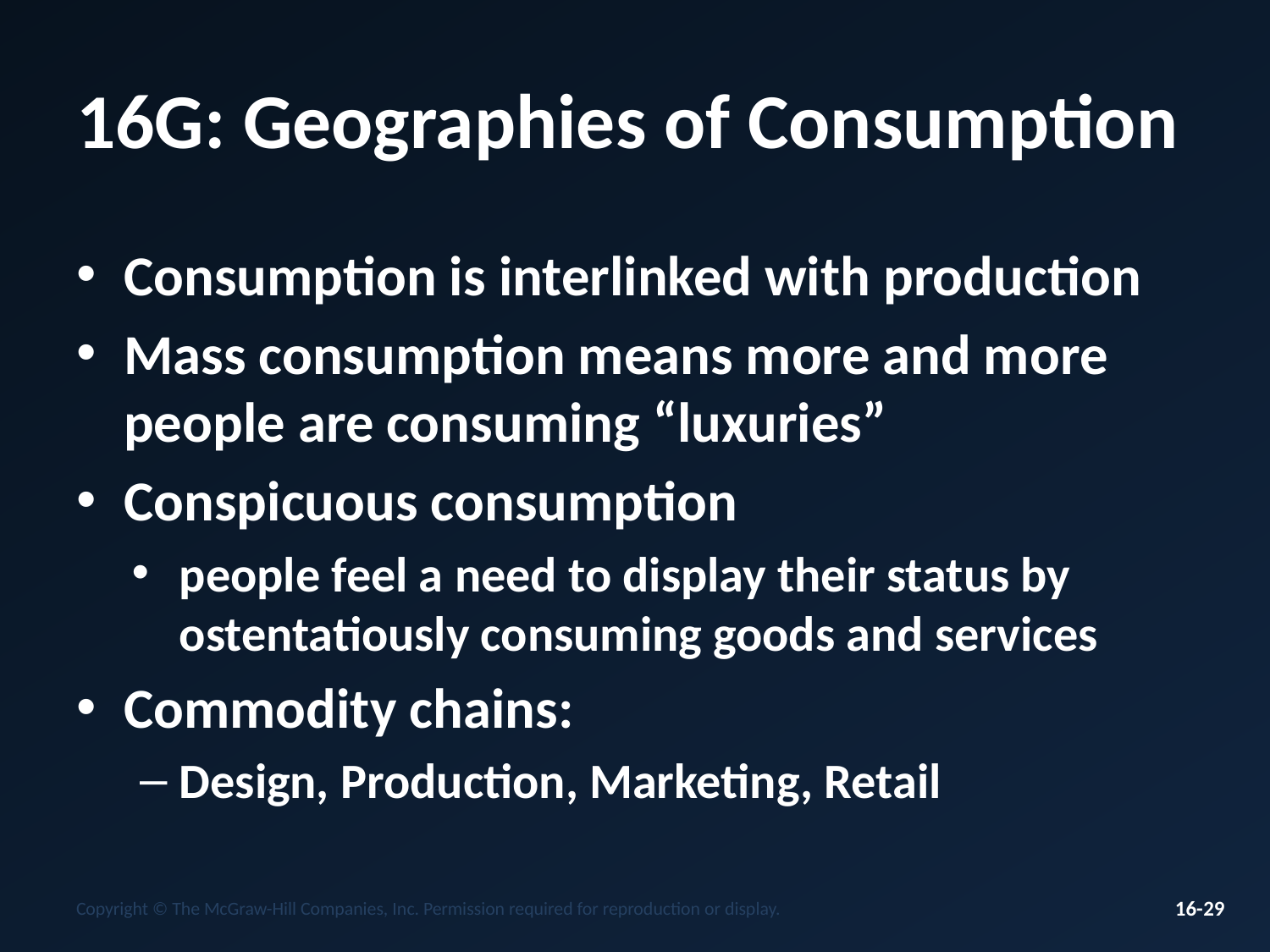

# 16G: Geographies of Consumption
Consumption is interlinked with production
Mass consumption means more and more people are consuming “luxuries”
Conspicuous consumption
people feel a need to display their status by ostentatiously consuming goods and services
Commodity chains:
Design, Production, Marketing, Retail
Copyright © The McGraw-Hill Companies, Inc. Permission required for reproduction or display.
16-29